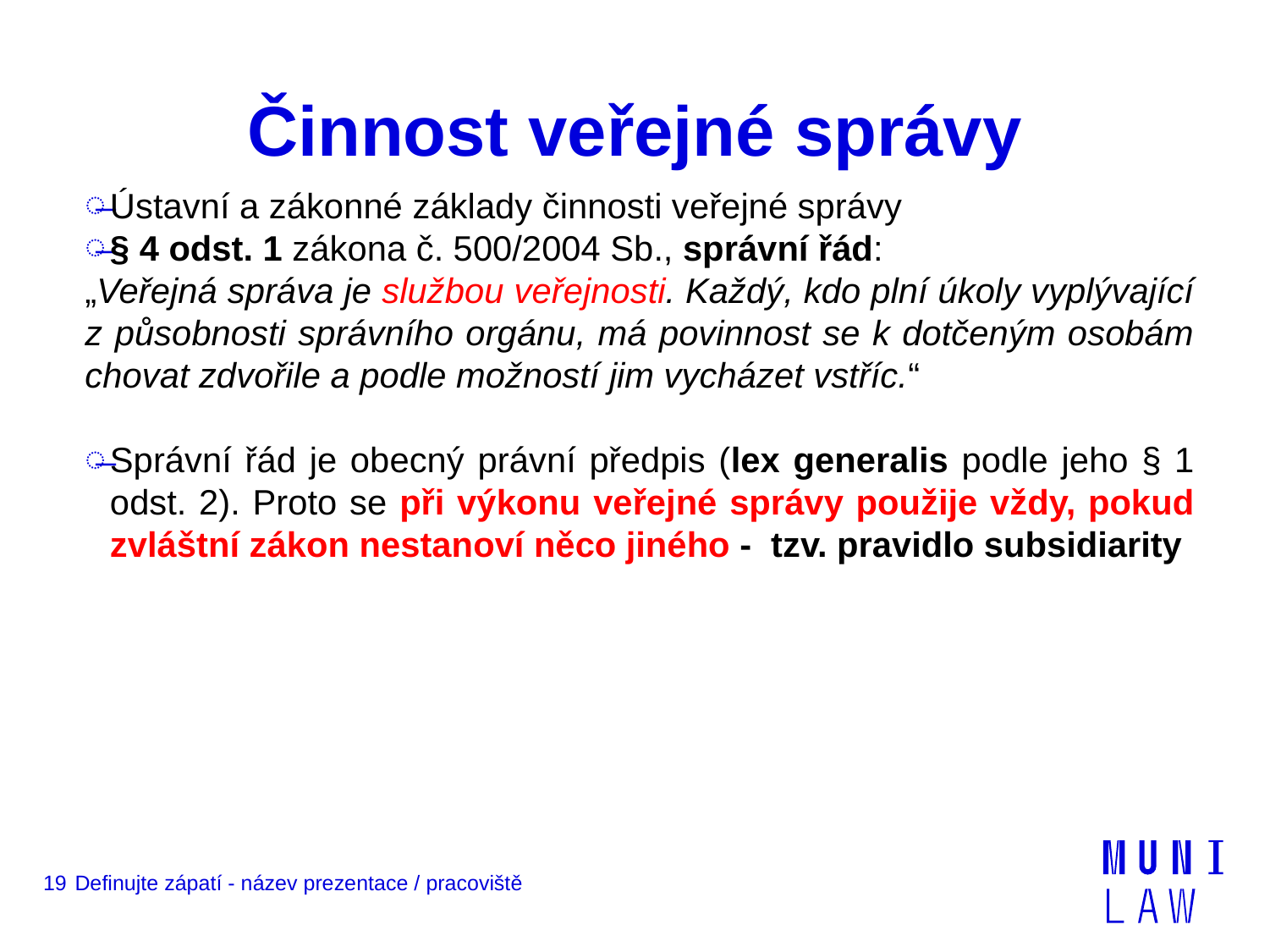

# Činnost veřejné správy
Ústavní a zákonné základy činnosti veřejné správy
§ 4 odst. 1 zákona č. 500/2004 Sb., správní řád:
„Veřejná správa je službou veřejnosti. Každý, kdo plní úkoly vyplývající z působnosti správního orgánu, má povinnost se k dotčeným osobám chovat zdvořile a podle možností jim vycházet vstříc.“

Správní řád je obecný právní předpis (lex generalis podle jeho § 1 odst. 2). Proto se při výkonu veřejné správy použije vždy, pokud zvláštní zákon nestanoví něco jiného -  tzv. pravidlo subsidiarity
19
Definujte zápatí - název prezentace / pracoviště